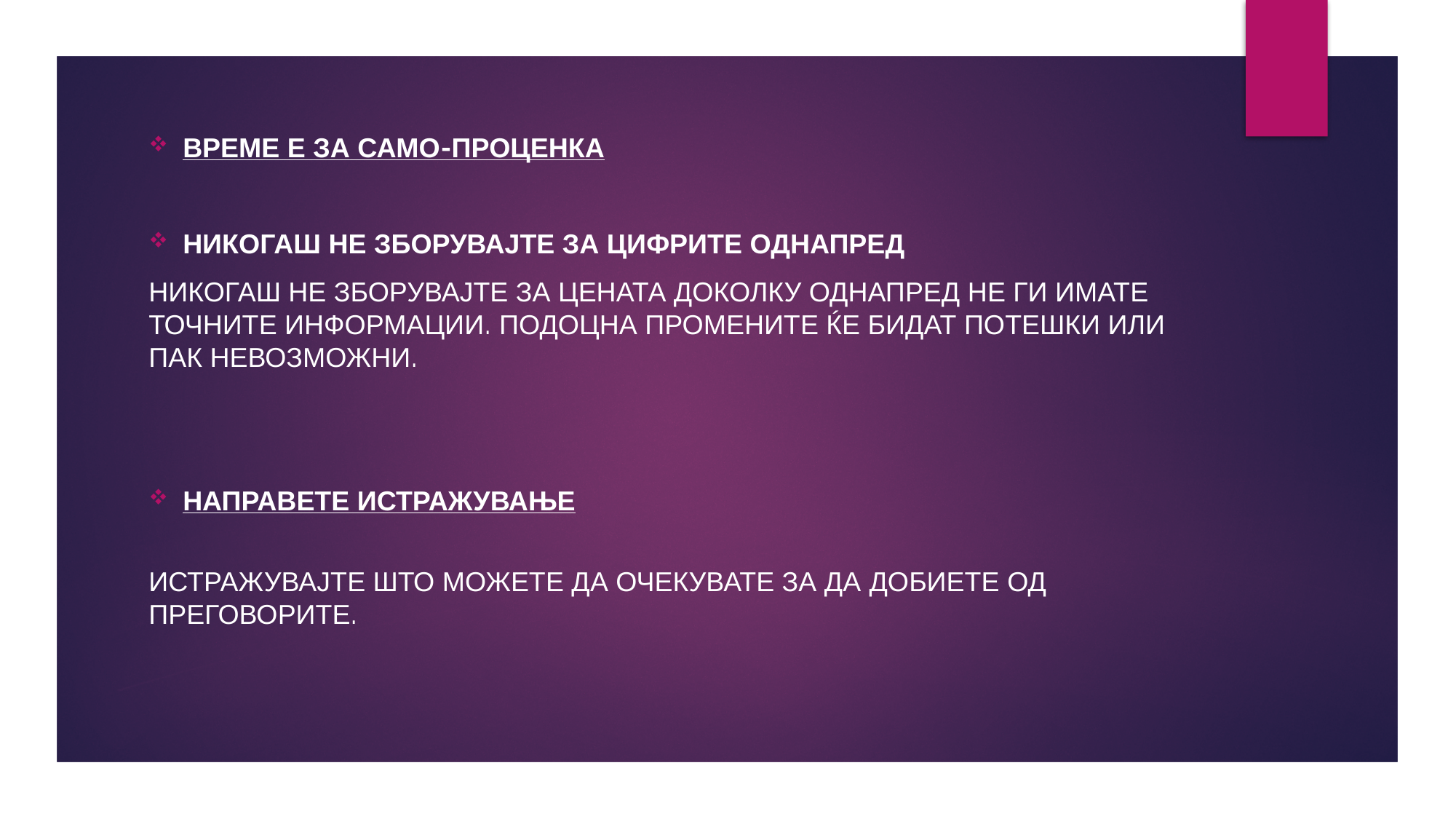

Време е за само-проценка

Никогаш не зборувајте за цифрите однапред
Никогаш не зборувајте за цената доколку однапред не ги имате точните информации. Подоцна промените ќе бидат потешки или пак невозможни.

Направете истражување
Истражувајте што можете да очекувате за да добиете од преговорите.